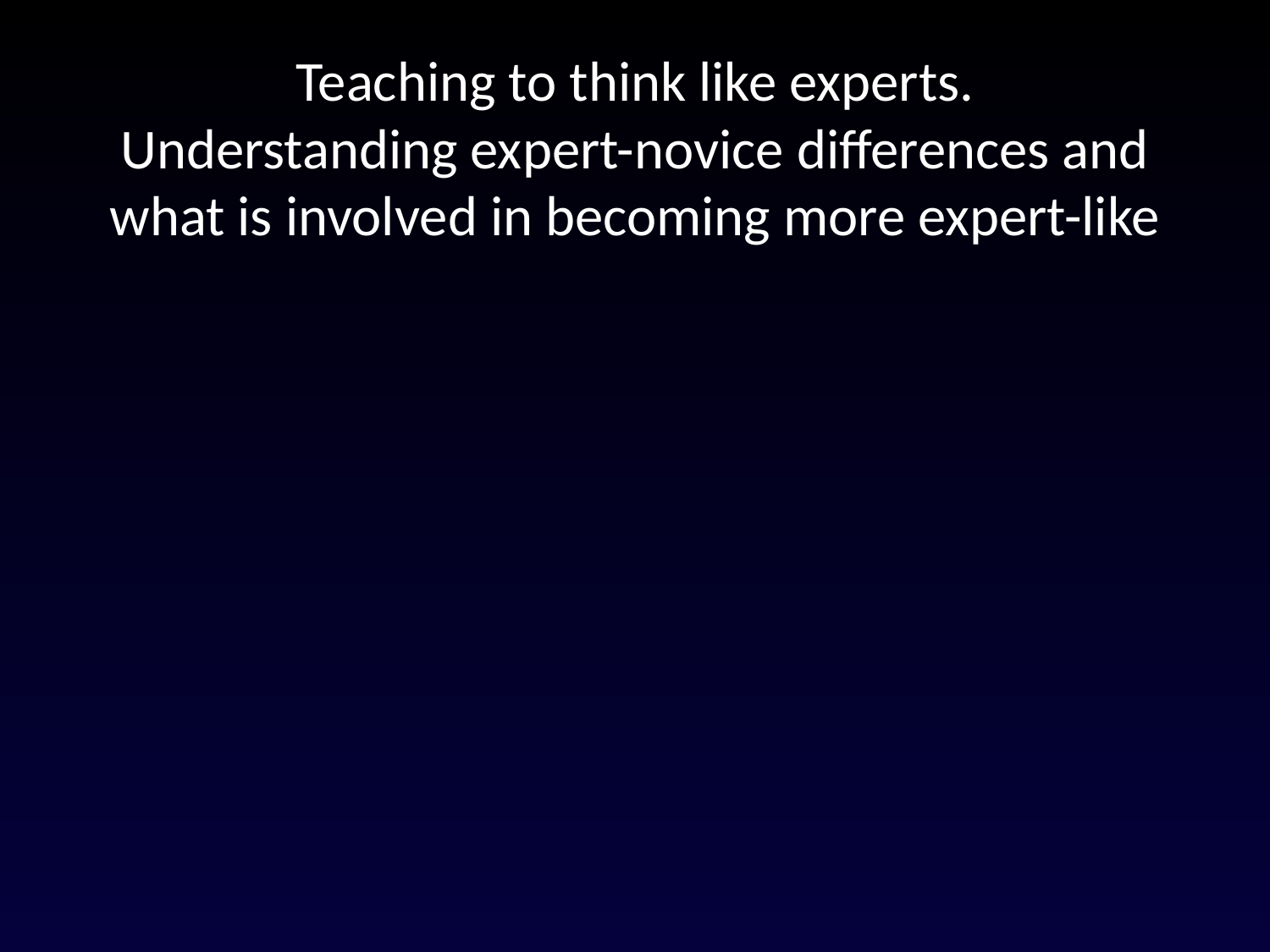

# Teaching to think like experts. Understanding expert-novice differences and what is involved in becoming more expert-like